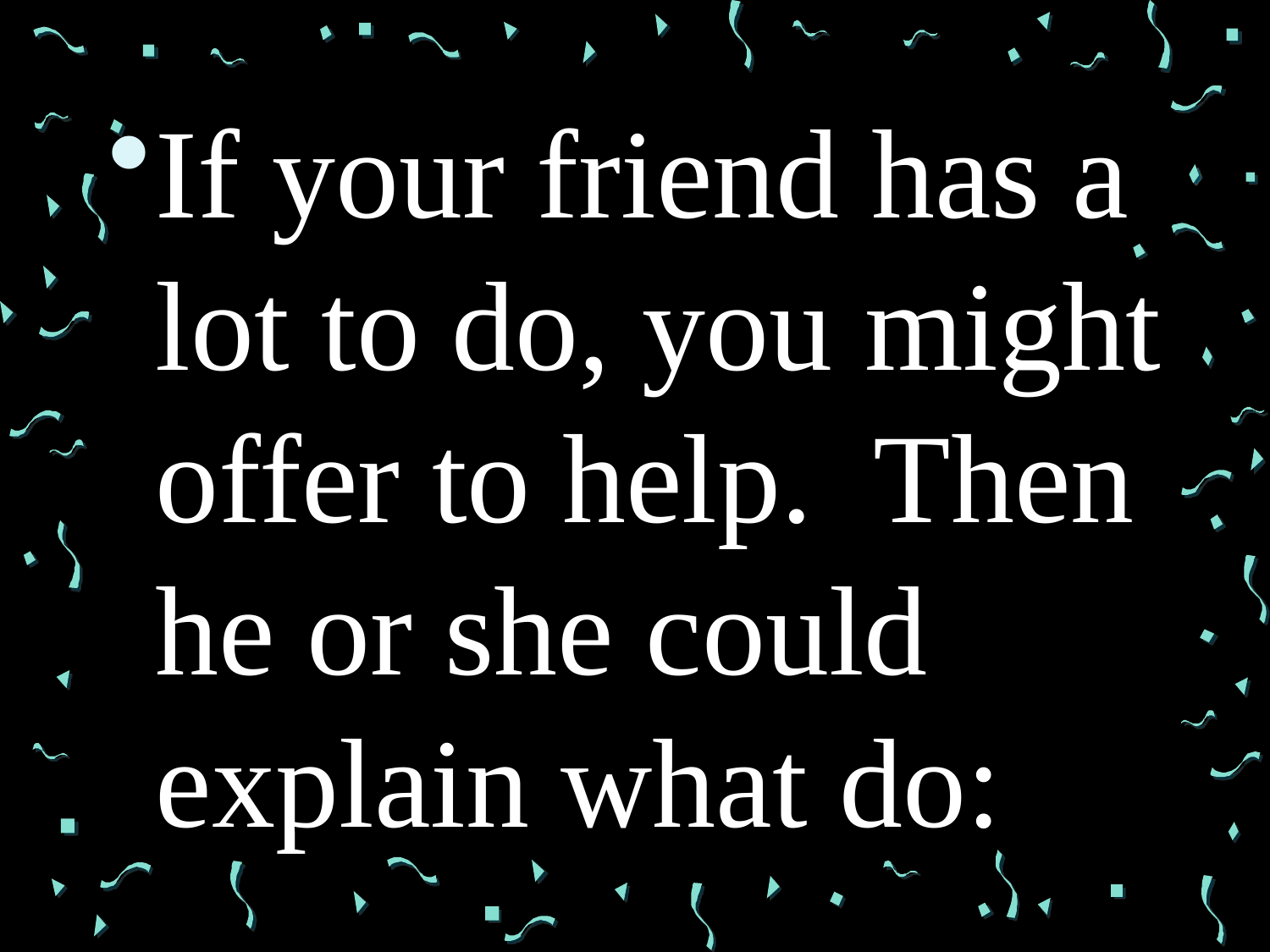

#
If your friend has a lot to do, you might offer to help.  Then he or she could explain what do: